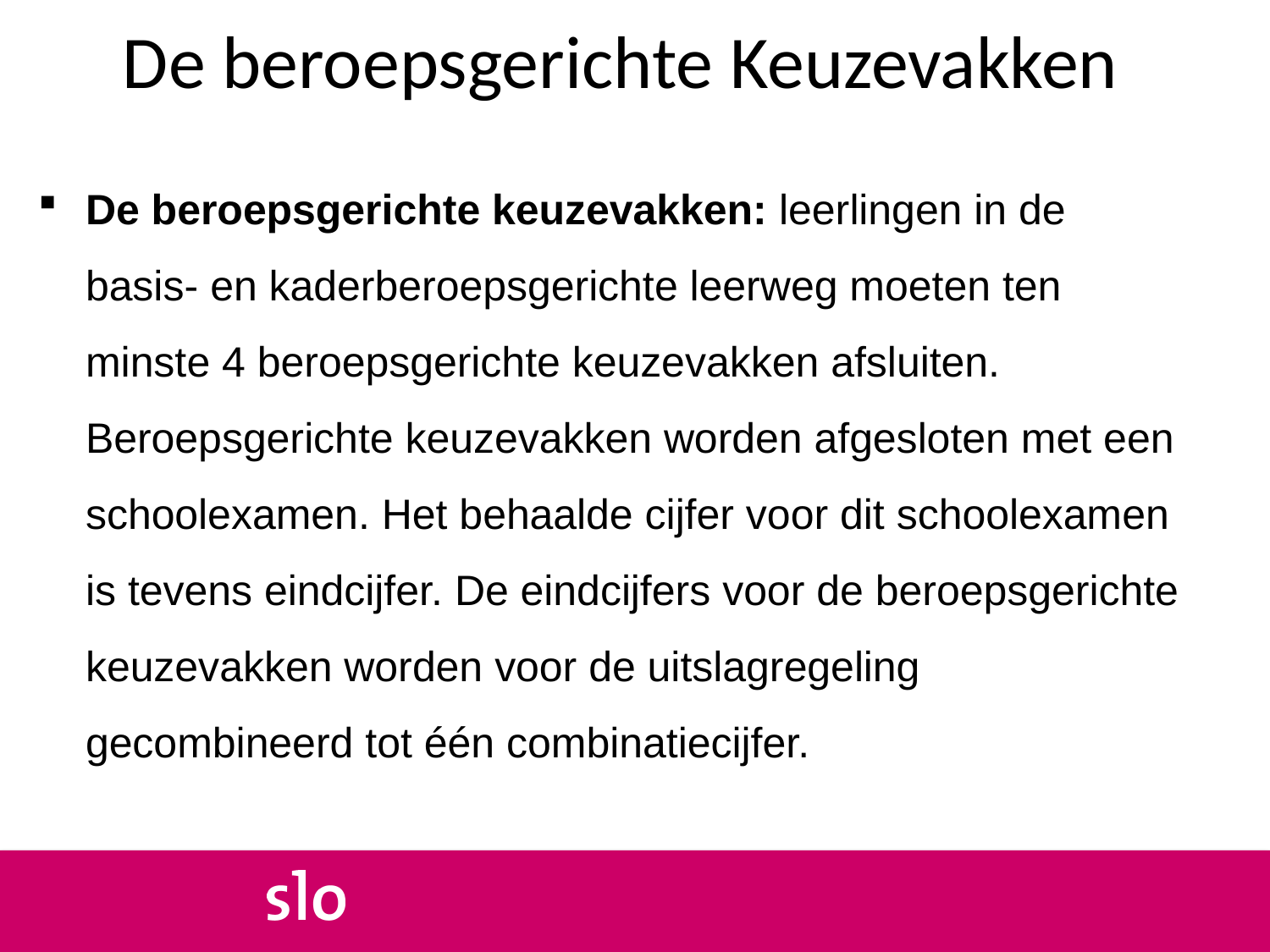

# De beroepsgerichte Keuzevakken
De beroepsgerichte keuzevakken: leerlingen in de basis- en kaderberoepsgerichte leerweg moeten ten minste 4 beroepsgerichte keuzevakken afsluiten.
Beroepsgerichte keuzevakken worden afgesloten met een schoolexamen. Het behaalde cijfer voor dit schoolexamen is tevens eindcijfer. De eindcijfers voor de beroepsgerichte keuzevakken worden voor de uitslagregeling gecombineerd tot één combinatiecijfer.